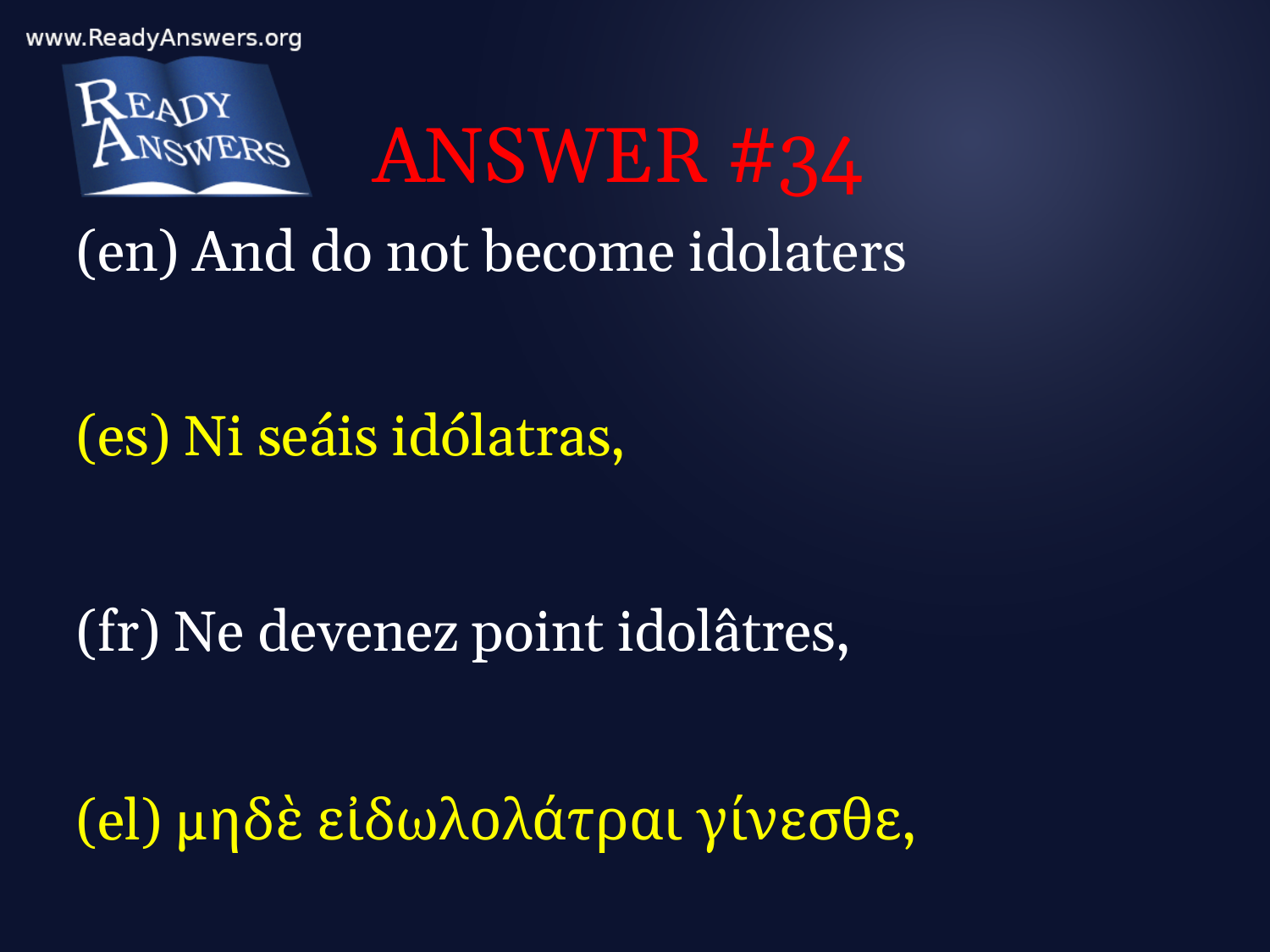

# ANSWER #34
(en) And do not become idolaters
(es) Ni seáis idólatras,
(fr) Ne devenez point idolâtres,
(el) μηδὲ εἰδωλολάτραι γίνεσθε,